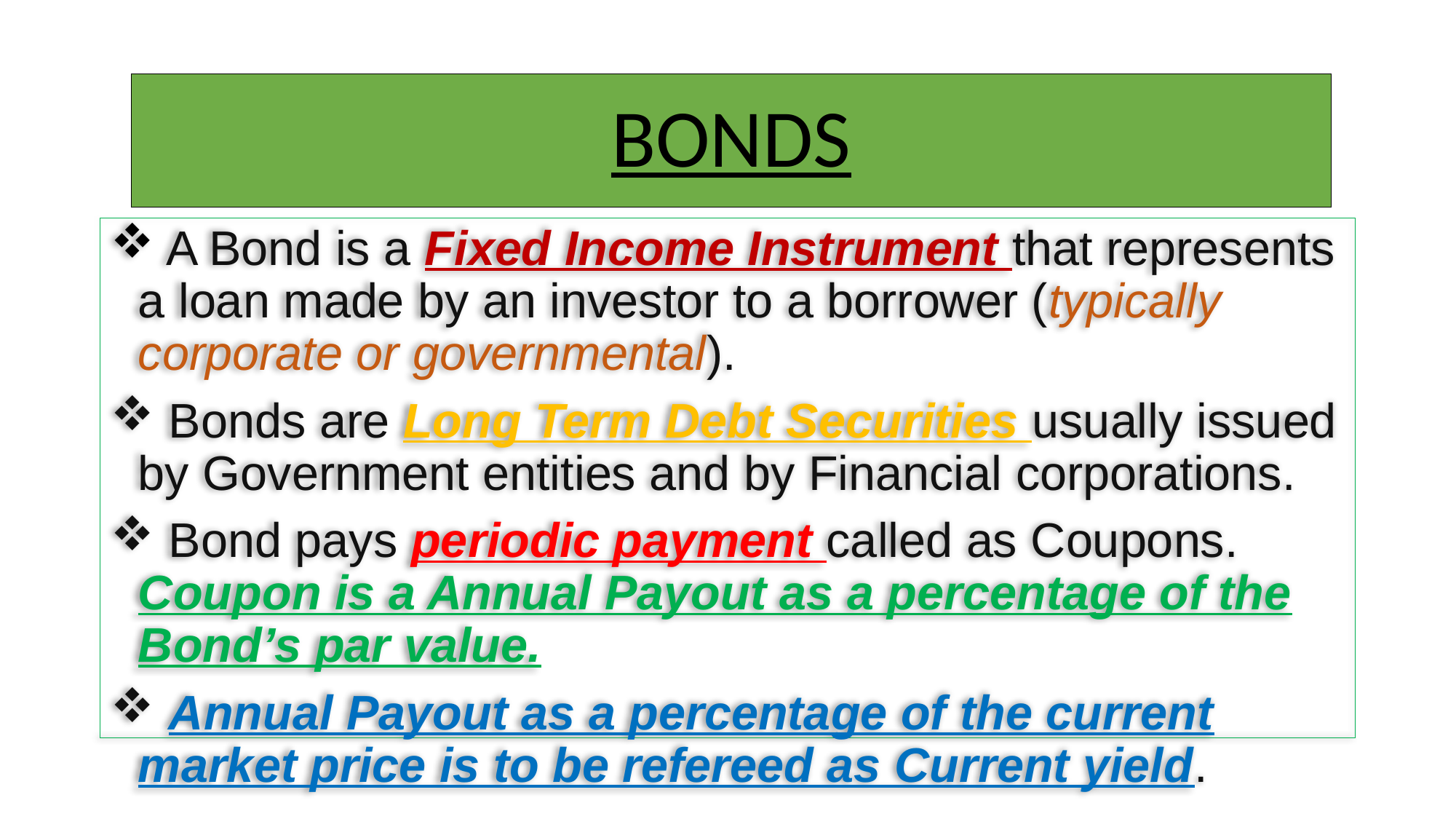

# BONDS
 A Bond is a Fixed Income Instrument that represents a loan made by an investor to a borrower (typically corporate or governmental).
 Bonds are Long Term Debt Securities usually issued by Government entities and by Financial corporations.
 Bond pays periodic payment called as Coupons. Coupon is a Annual Payout as a percentage of the Bond’s par value.
 Annual Payout as a percentage of the current market price is to be refereed as Current yield.